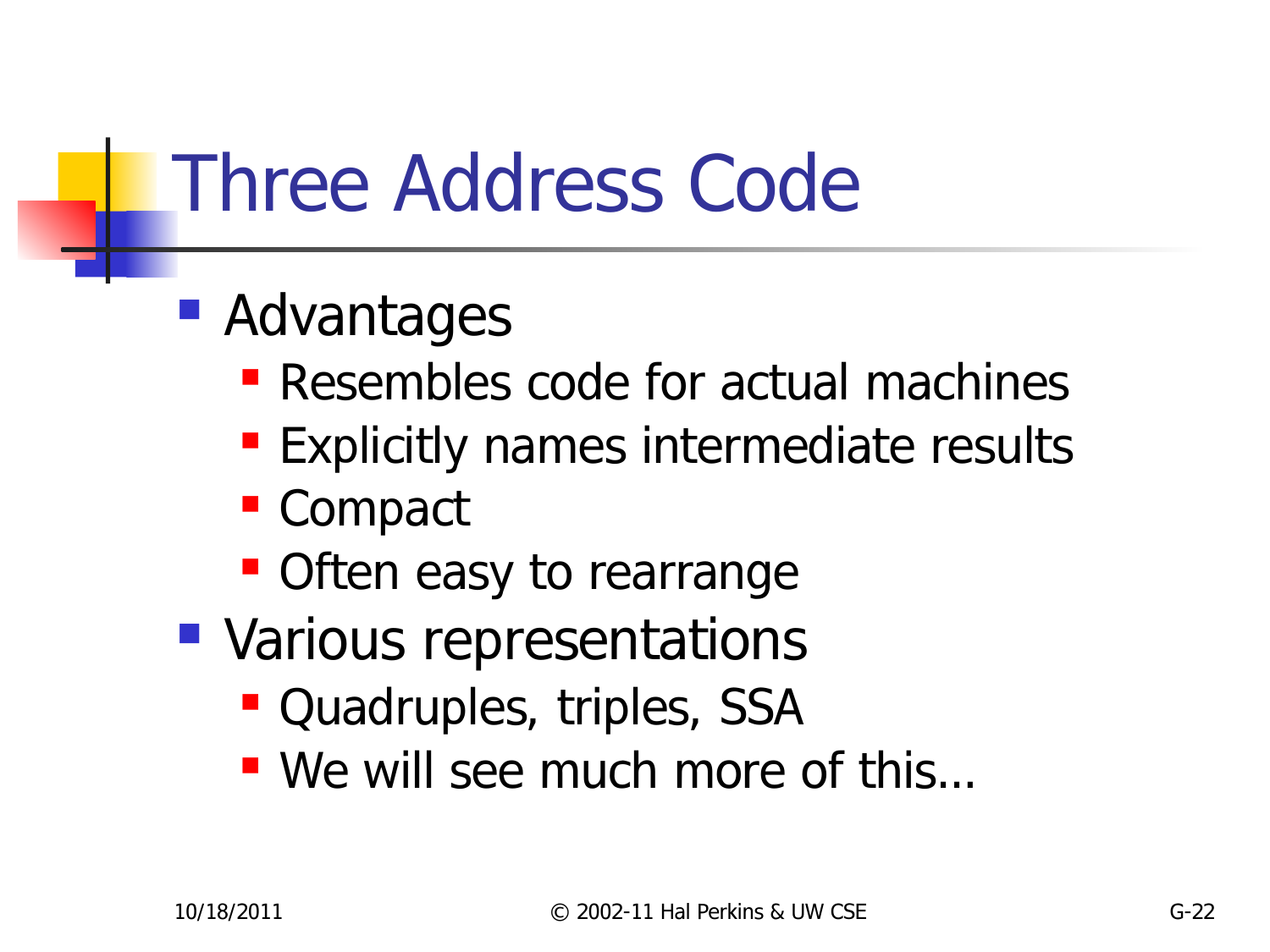

# Three Address Code
Advantages
Resembles code for actual machines
Explicitly names intermediate results
Compact
Often easy to rearrange
Various representations
Quadruples, triples, SSA
We will see much more of this…
10/18/2011
© 2002-11 Hal Perkins & UW CSE
G-22